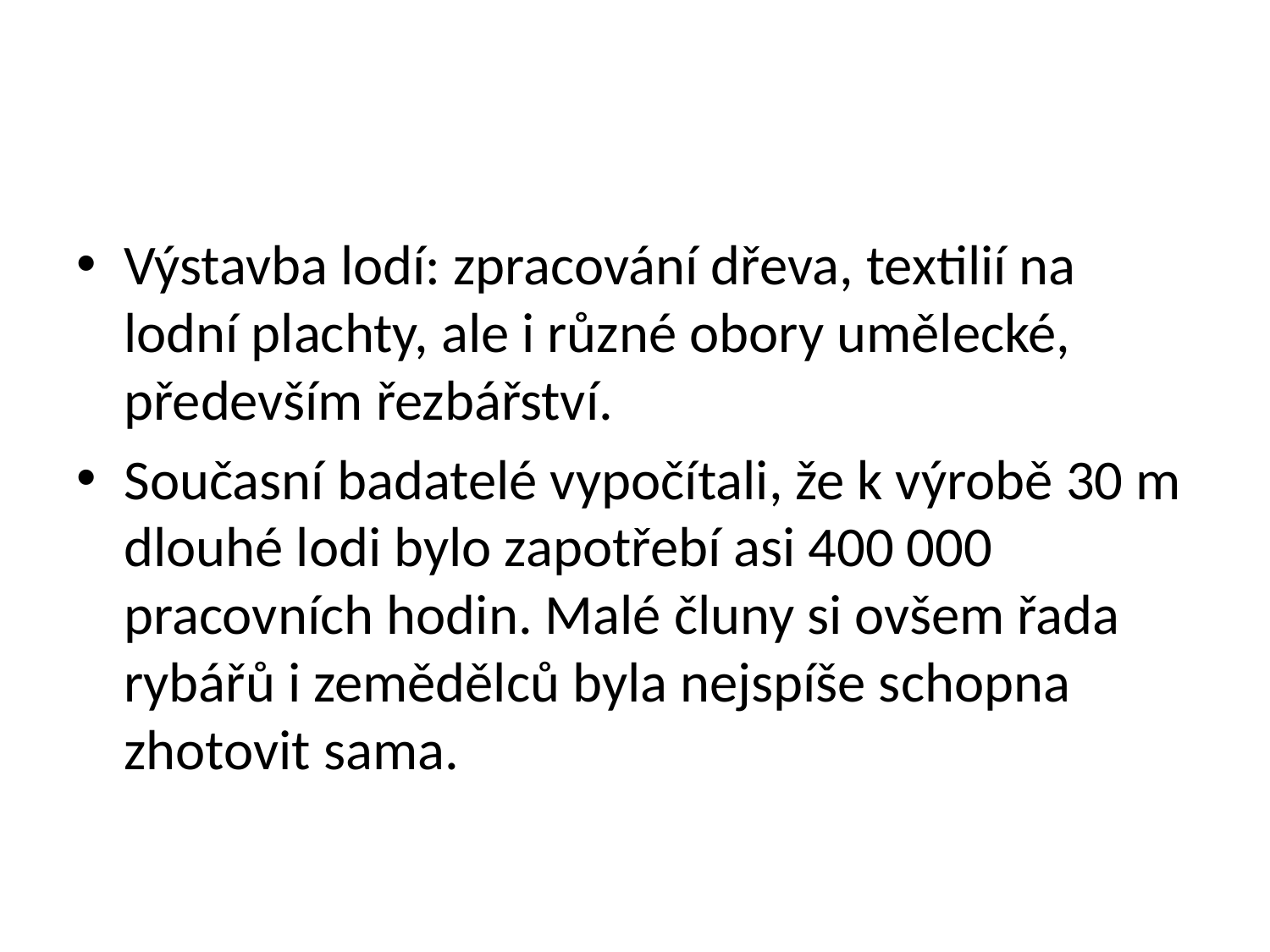

#
Výstavba lodí: zpracování dřeva, textilií na lodní plachty, ale i různé obory umělecké, především řezbářství.
Současní badatelé vypočítali, že k výrobě 30 m dlouhé lodi bylo zapotřebí asi 400 000 pracovních hodin. Malé čluny si ovšem řada rybářů i zemědělců byla nejspíše schopna zhotovit sama.